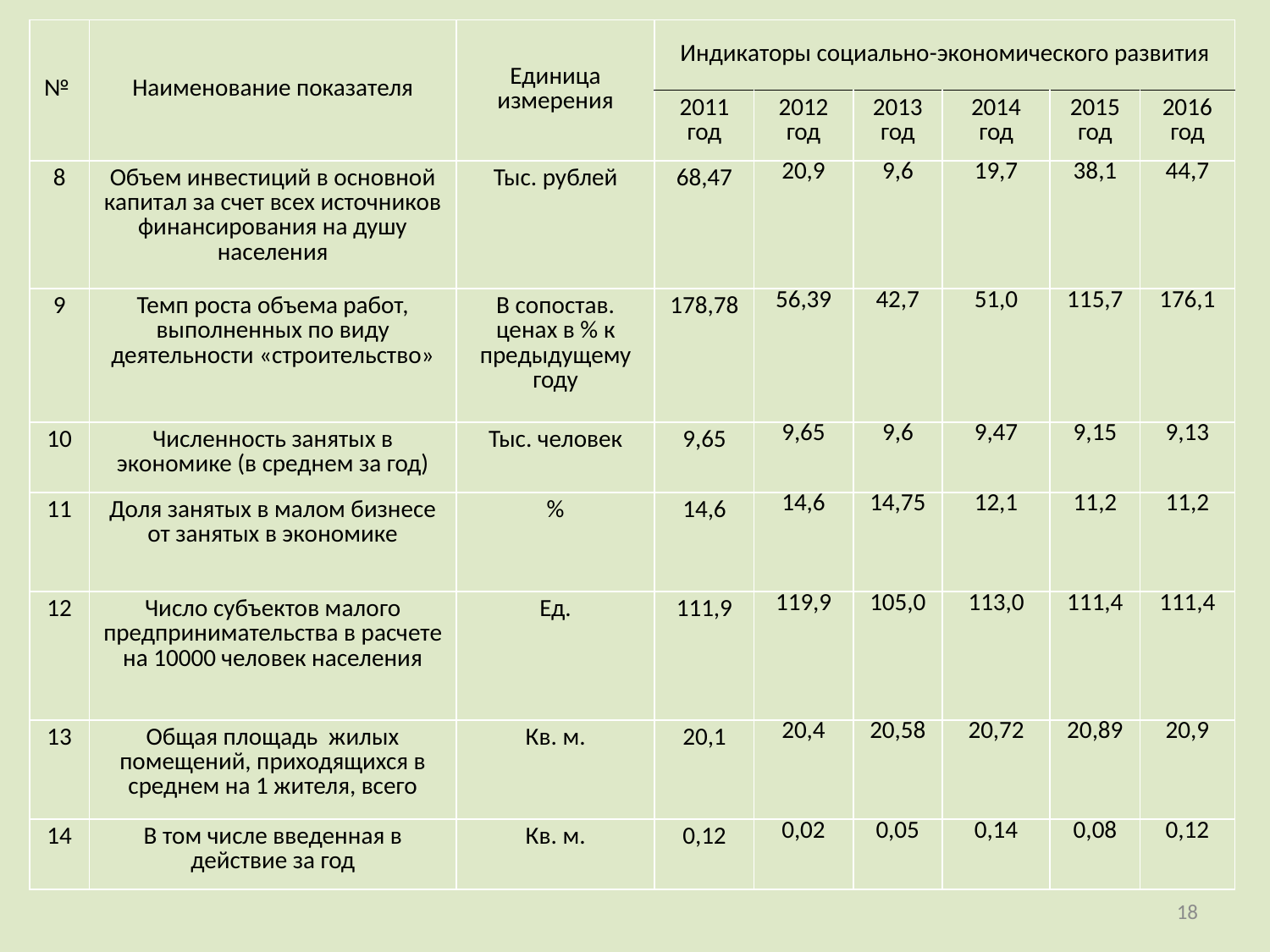

| № | Наименование показателя | Единица измерения | Индикаторы социально-экономического развития |  |  |  |  |  |
| --- | --- | --- | --- | --- | --- | --- | --- | --- |
|  |  |  | 2011 год | 2012 год | 2013 год | 2014 год | 2015 год | 2016 год |
| 8 | Объем инвестиций в основной капитал за счет всех источников финансирования на душу населения | Тыс. рублей | 68,47 | 20,9 | 9,6 | 19,7 | 38,1 | 44,7 |
| 9 | Темп роста объема работ, выполненных по виду деятельности «строительство» | В сопостав. ценах в % к предыдущему году | 178,78 | 56,39 | 42,7 | 51,0 | 115,7 | 176,1 |
| 10 | Численность занятых в экономике (в среднем за год) | Тыс. человек | 9,65 | 9,65 | 9,6 | 9,47 | 9,15 | 9,13 |
| 11 | Доля занятых в малом бизнесе от занятых в экономике | % | 14,6 | 14,6 | 14,75 | 12,1 | 11,2 | 11,2 |
| 12 | Число субъектов малого предпринимательства в расчете на 10000 человек населения | Ед. | 111,9 | 119,9 | 105,0 | 113,0 | 111,4 | 111,4 |
| 13 | Общая площадь жилых помещений, приходящихся в среднем на 1 жителя, всего | Кв. м. | 20,1 | 20,4 | 20,58 | 20,72 | 20,89 | 20,9 |
| 14 | В том числе введенная в действие за год | Кв. м. | 0,12 | 0,02 | 0,05 | 0,14 | 0,08 | 0,12 |
18